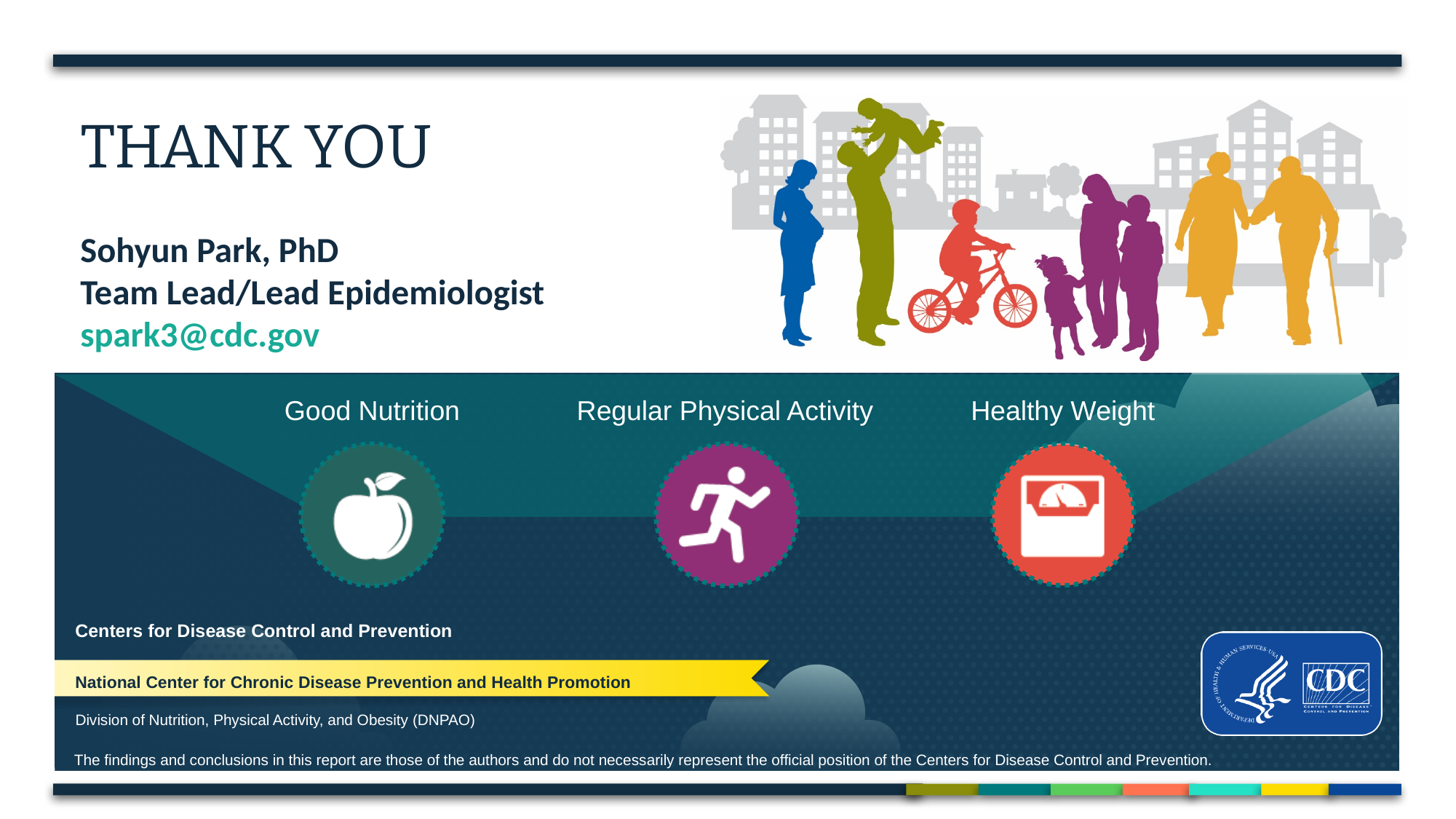

# Thank you
Sohyun Park, PhD
Team Lead/Lead Epidemiologist
spark3@cdc.gov
Division of Nutrition, Physical Activity, and Obesity (DNPAO)
The findings and conclusions in this report are those of the authors and do not necessarily represent the official position of the Centers for Disease Control and Prevention.